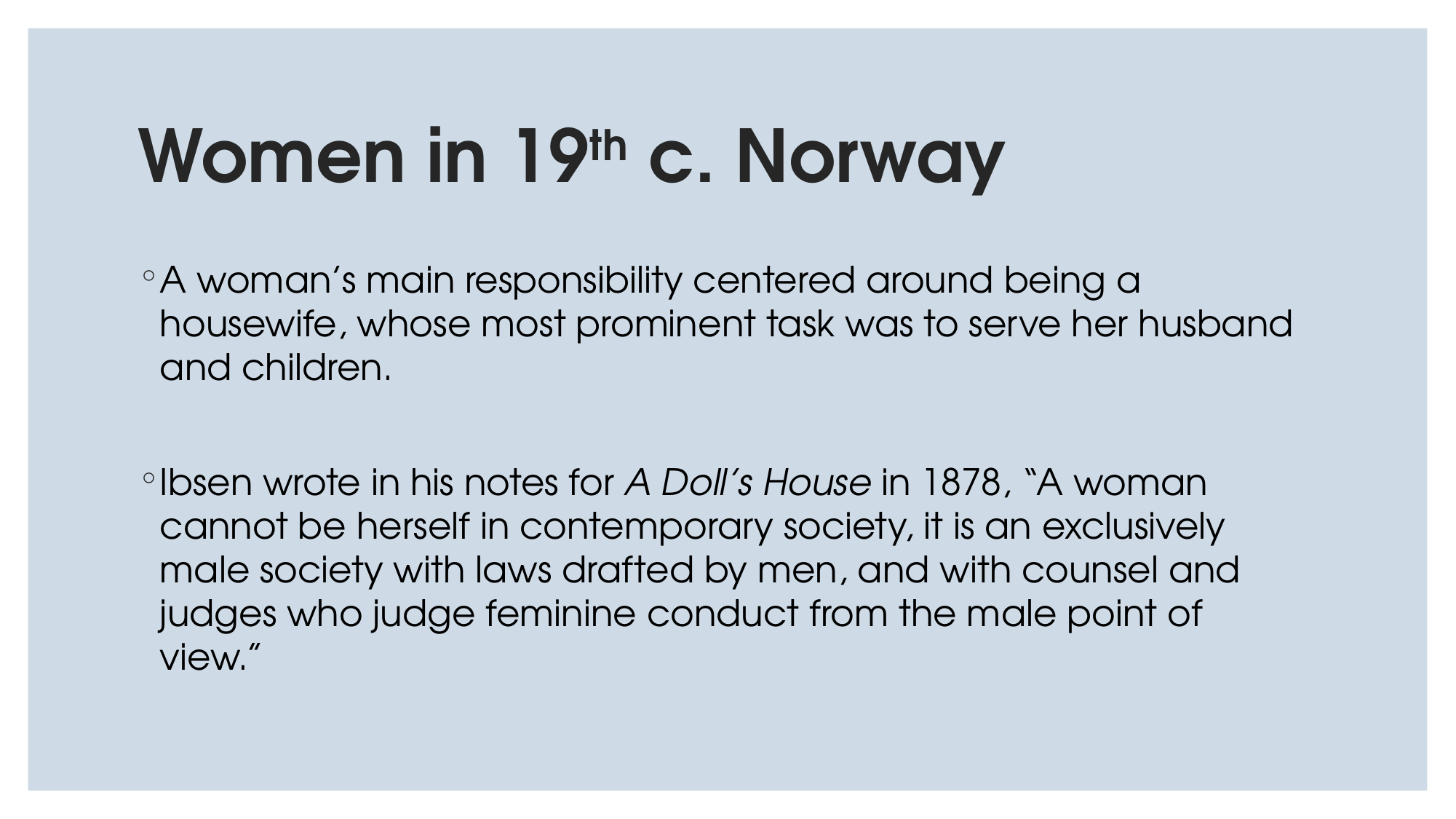

# Women in 19th c. Norway
A woman’s main responsibility centered around being a housewife, whose most prominent task was to serve her husband and children.

Ibsen wrote in his notes for A Doll’s House in 1878, “A woman cannot be herself in contemporary society, it is an exclusively male society with laws drafted by men, and with counsel and judges who judge feminine conduct from the male point of view.”